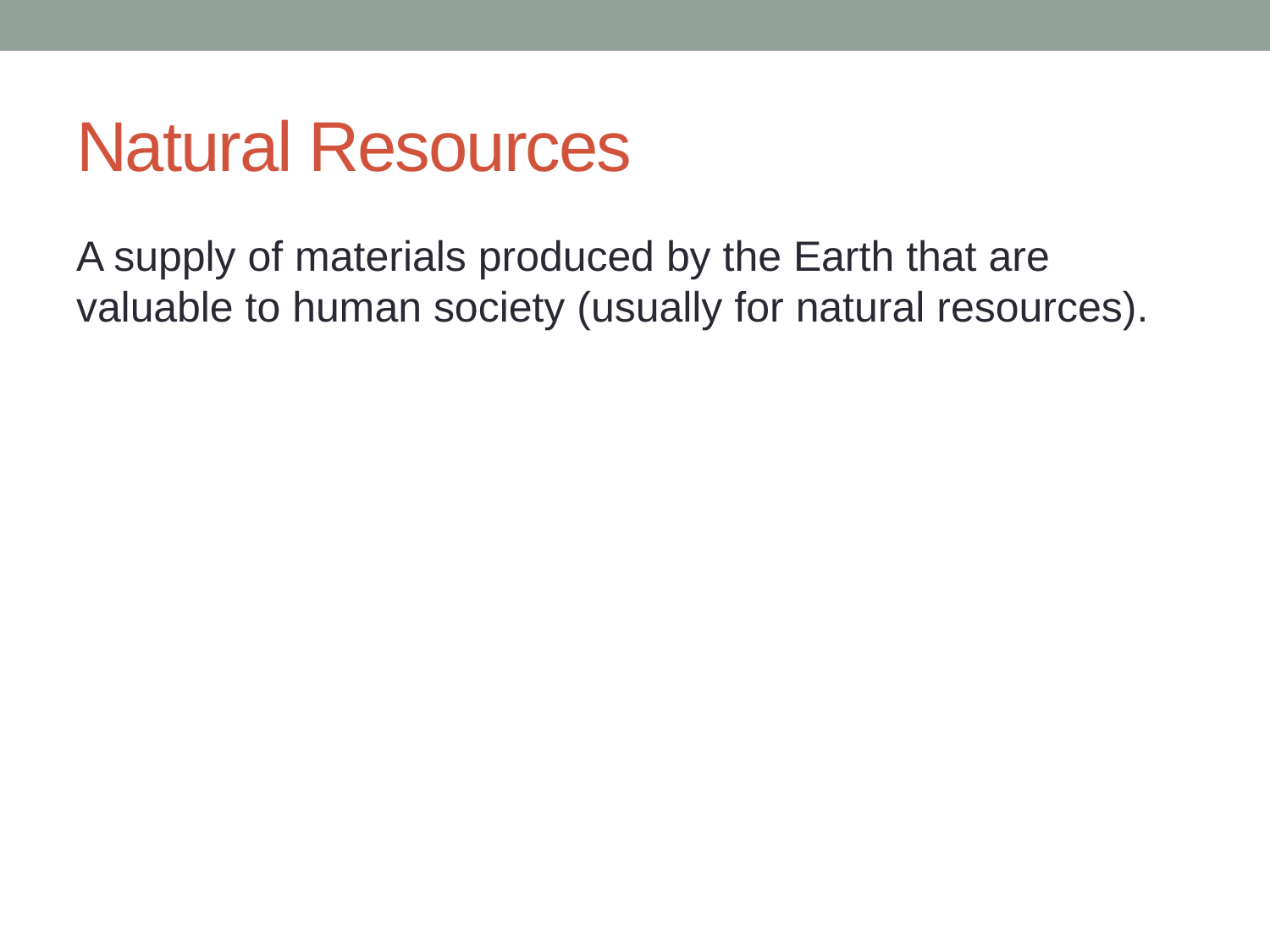

# Natural Resources
A supply of materials produced by the Earth that are valuable to human society (usually for natural resources).